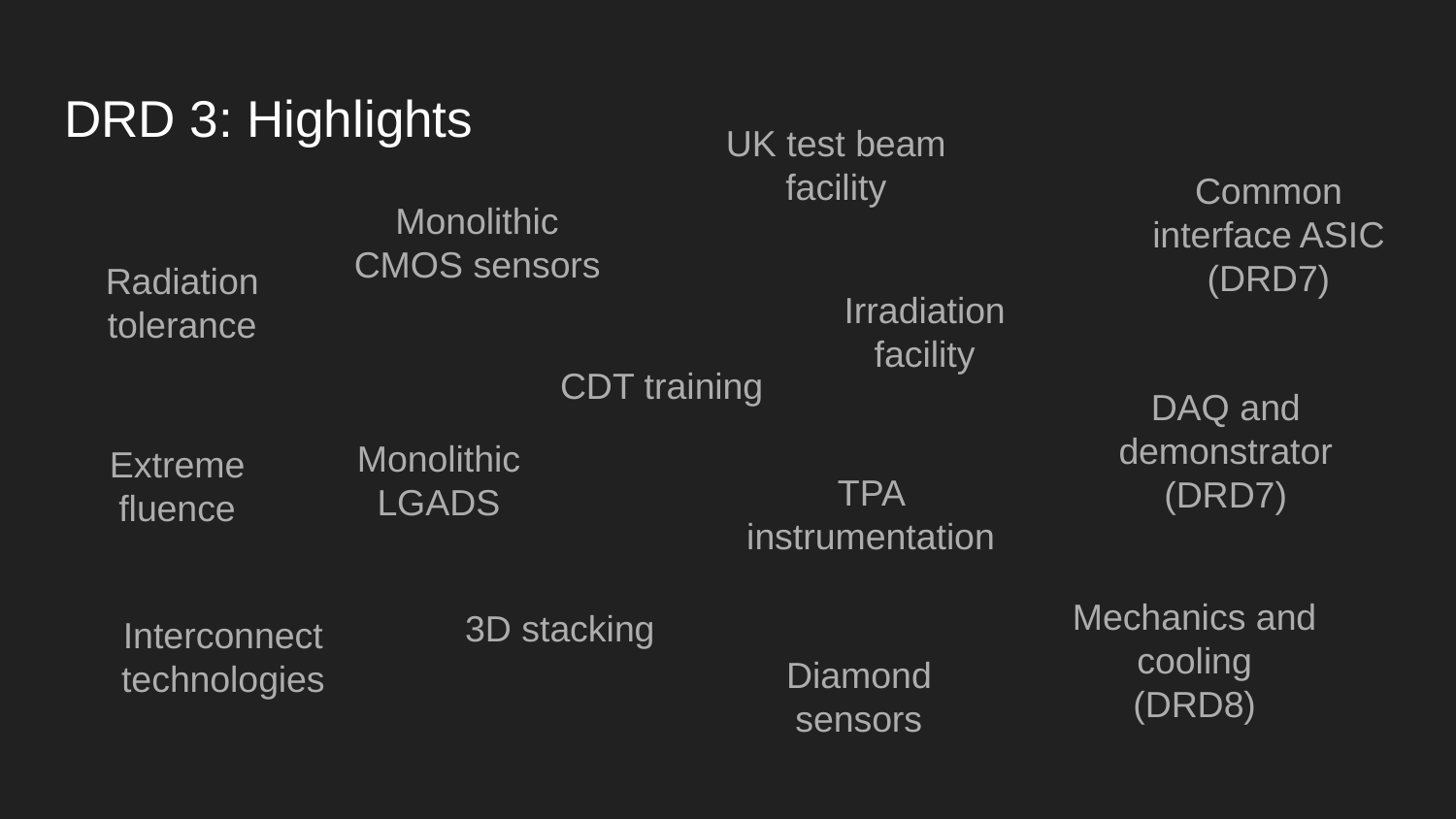

# DRD 3: Highlights
UK test beam facility
Common interface ASIC (DRD7)
Monolithic CMOS sensors
Radiation tolerance
Irradiation
facility
CDT training
DAQ and demonstrator
(DRD7)
Monolithic LGADS
Extreme
fluence
TPA instrumentation
Mechanics and cooling
(DRD8)
3D stacking
Interconnect technologies
Diamond sensors